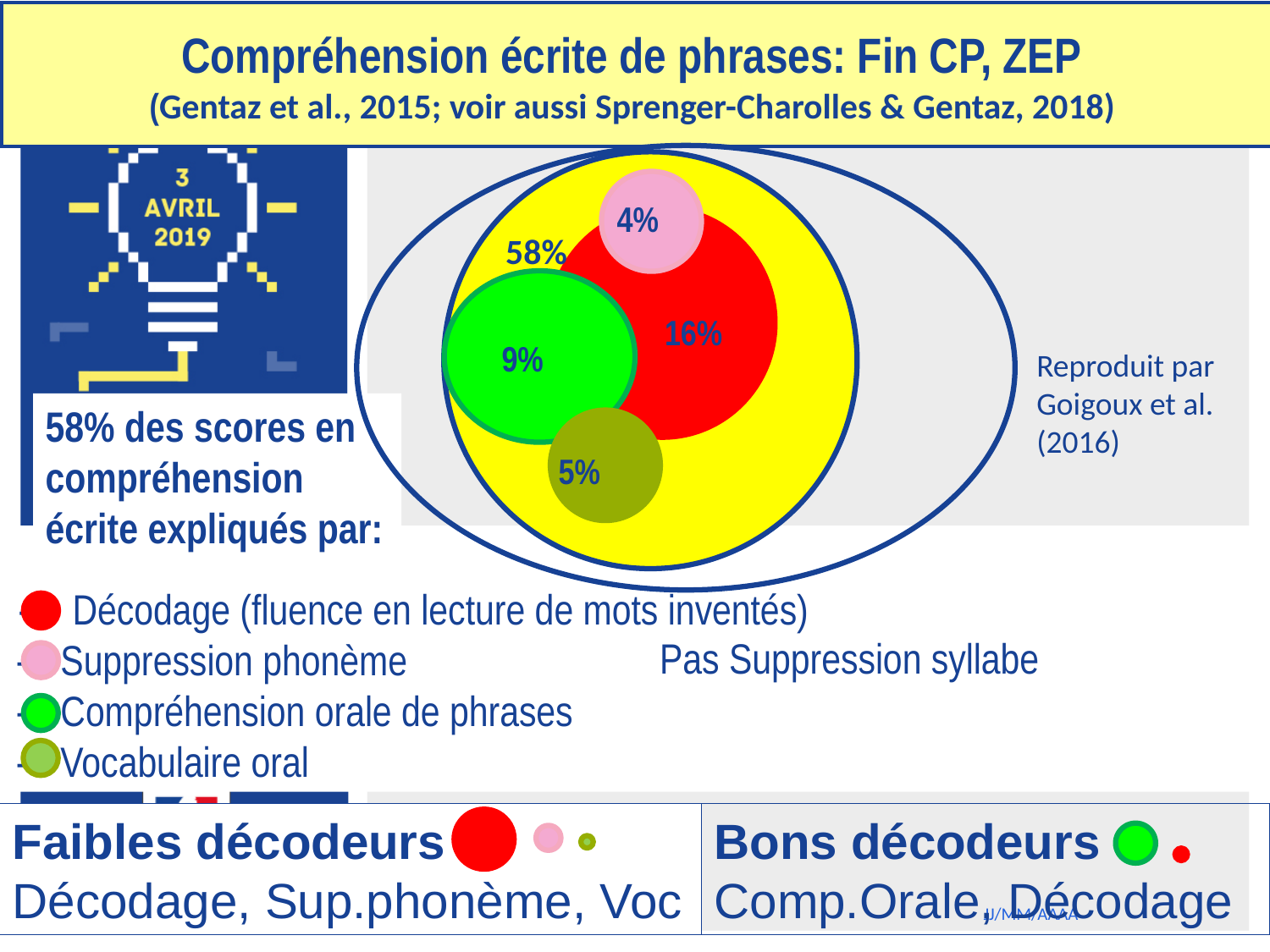

Compréhension écrite de phrases: Fin CP, ZEP
(Gentaz et al., 2015; voir aussi Sprenger-Charolles & Gentaz, 2018)

4%

58%

16%
9%
Reproduit par Goigoux et al. (2016)
58% des scores en compréhension écrite expliqués par:

5%

 --- Décodage (fluence en lecture de mots inventés)
 --- Suppression phonème
 --- Compréhension orale de phrases
 --- Vocabulaire oral

Pas Suppression syllabe

Bons décodeurs
Comp.Orale, Décodage
Faibles décodeurs Décodage, Sup.phonème, Voc